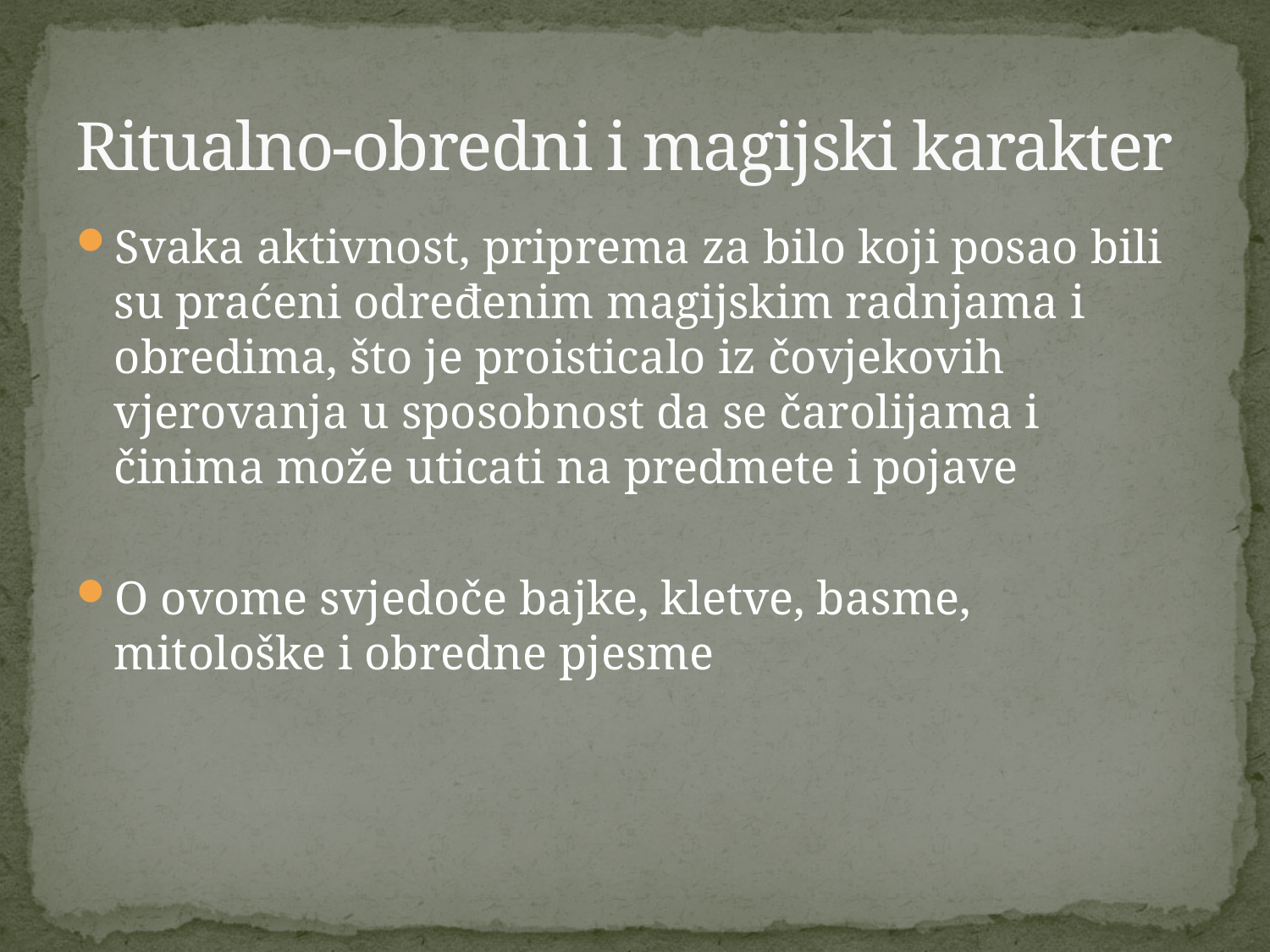

# Ritualno-obredni i magijski karakter
Svaka aktivnost, priprema za bilo koji posao bili su praćeni određenim magijskim radnjama i obredima, što je proisticalo iz čovjekovih vjerovanja u sposobnost da se čarolijama i činima može uticati na predmete i pojave

O ovome svjedoče bajke, kletve, basme, mitološke i obredne pjesme